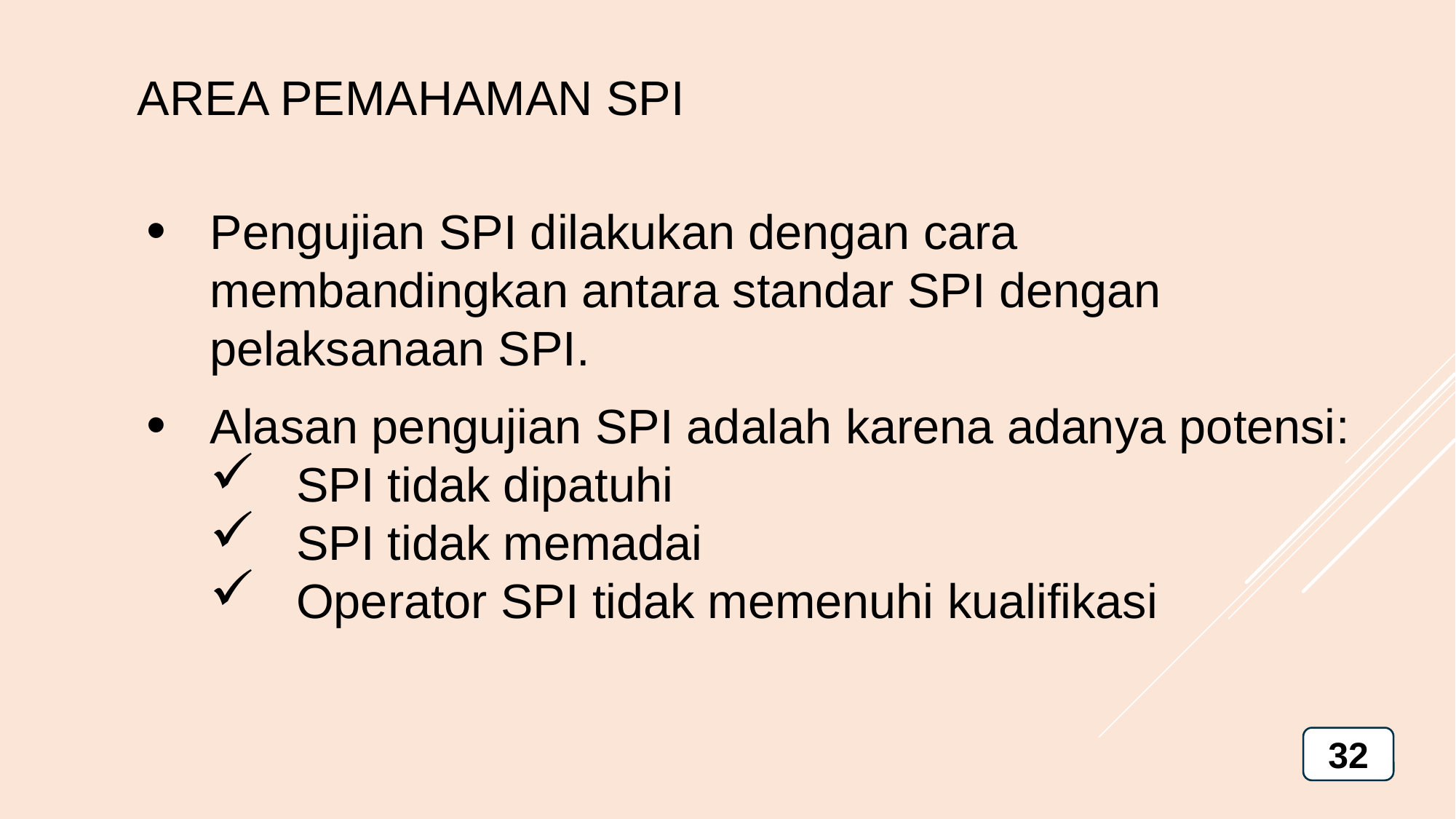

AREA PEMAHAMAN SPI
Pengujian SPI dilakukan dengan cara membandingkan antara standar SPI dengan pelaksanaan SPI.

Alasan pengujian SPI adalah karena adanya potensi:
SPI tidak dipatuhi
SPI tidak memadai
Operator SPI tidak memenuhi kualifikasi